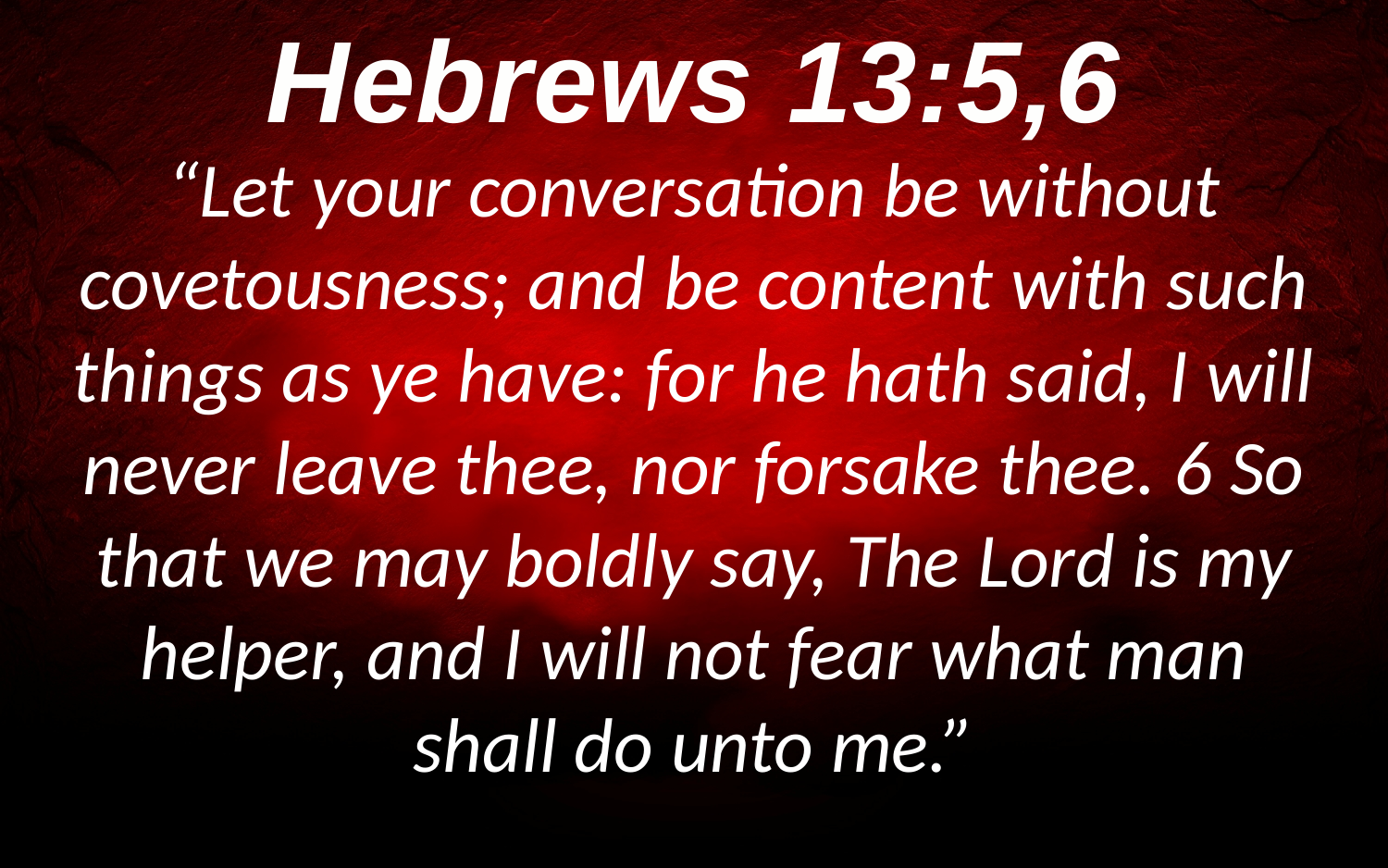

Hebrews 13:5,6
“Let your conversation be without covetousness; and be content with such things as ye have: for he hath said, I will never leave thee, nor forsake thee. 6 So that we may boldly say, The Lord is my helper, and I will not fear what man shall do unto me.”